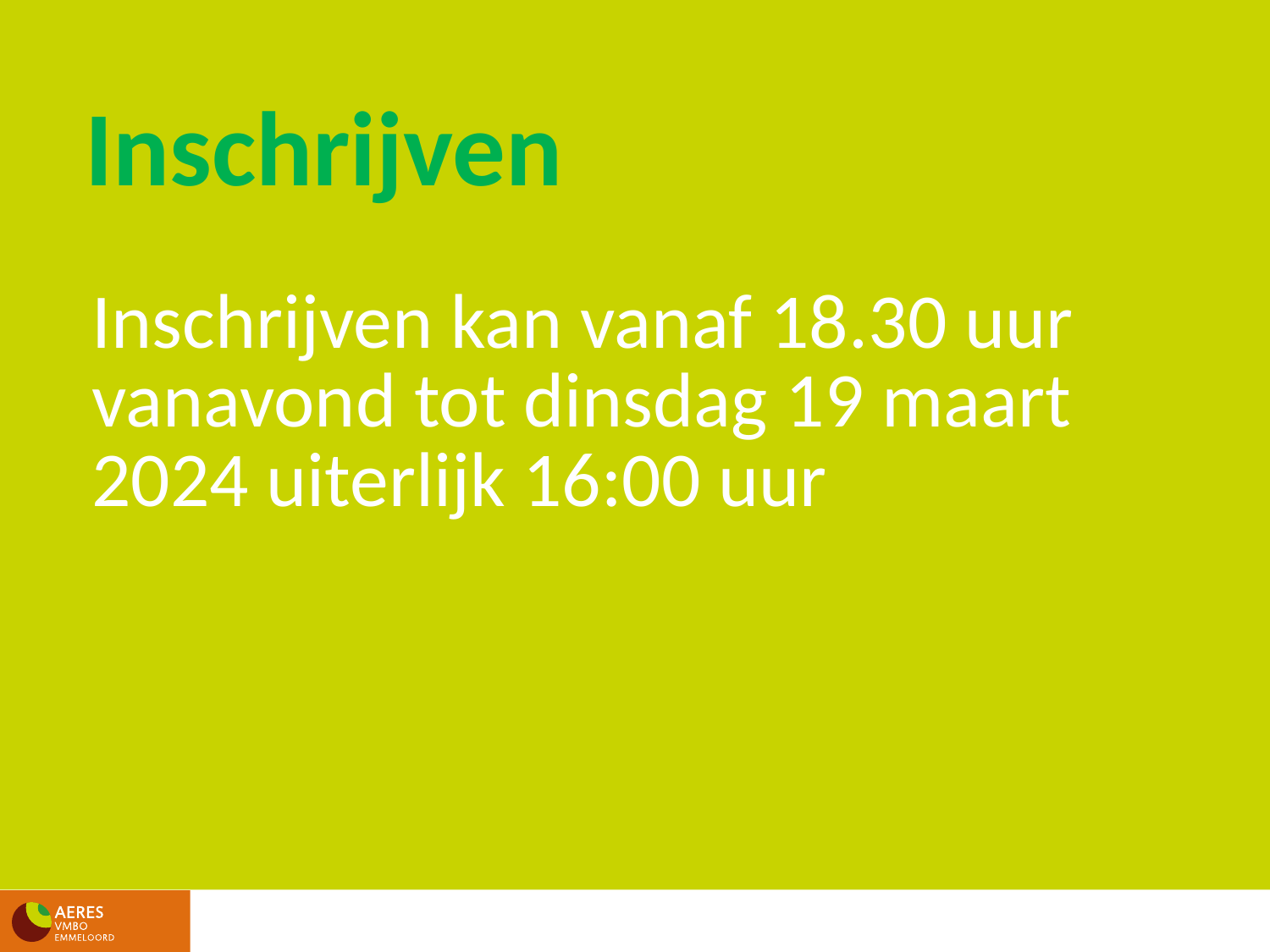

Inschrijven
Inschrijven kan vanaf 18.30 uur vanavond tot dinsdag 19 maart 2024 uiterlijk 16:00 uur